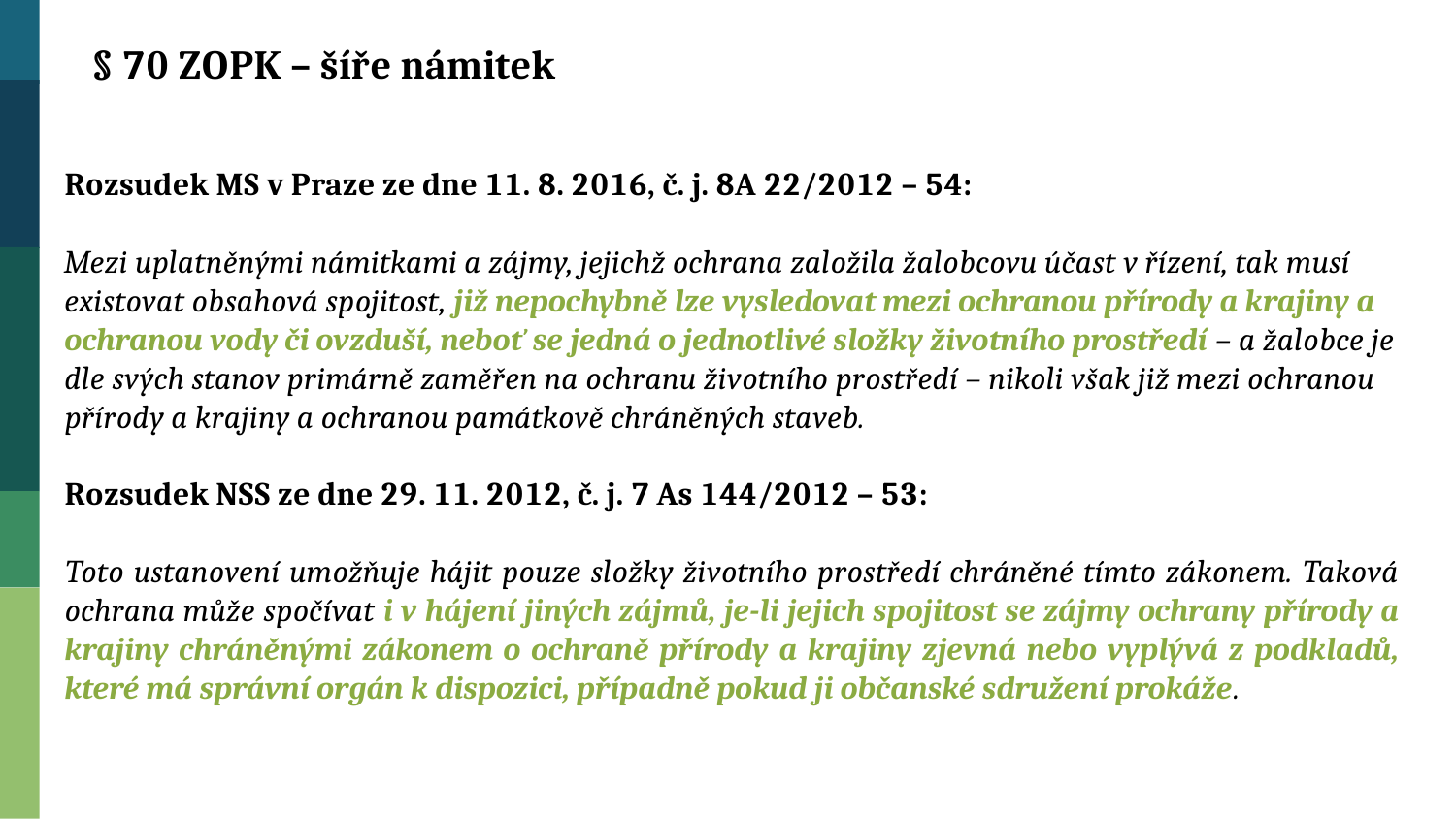

§ 70 ZOPK – šíře námitek

Rozsudek MS v Praze ze dne 11. 8. 2016, č. j. 8A 22/2012 – 54:

Mezi uplatněnými námitkami a zájmy, jejichž ochrana založila žalobcovu účast v řízení, tak musí existovat obsahová spojitost, již nepochybně lze vysledovat mezi ochranou přírody a krajiny a ochranou vody či ovzduší, neboť se jedná o jednotlivé složky životního prostředí – a žalobce je dle svých stanov primárně zaměřen na ochranu životního prostředí – nikoli však již mezi ochranou přírody a krajiny a ochranou památkově chráněných staveb.

Rozsudek NSS ze dne 29. 11. 2012, č. j. 7 As 144/2012 – 53:

Toto ustanovení umožňuje hájit pouze složky životního prostředí chráněné tímto zákonem. Taková ochrana může spočívat i v hájení jiných zájmů, je-li jejich spojitost se zájmy ochrany přírody a krajiny chráněnými zákonem o ochraně přírody a krajiny zjevná nebo vyplývá z podkladů, které má správní orgán k dispozici, případně pokud ji občanské sdružení prokáže.